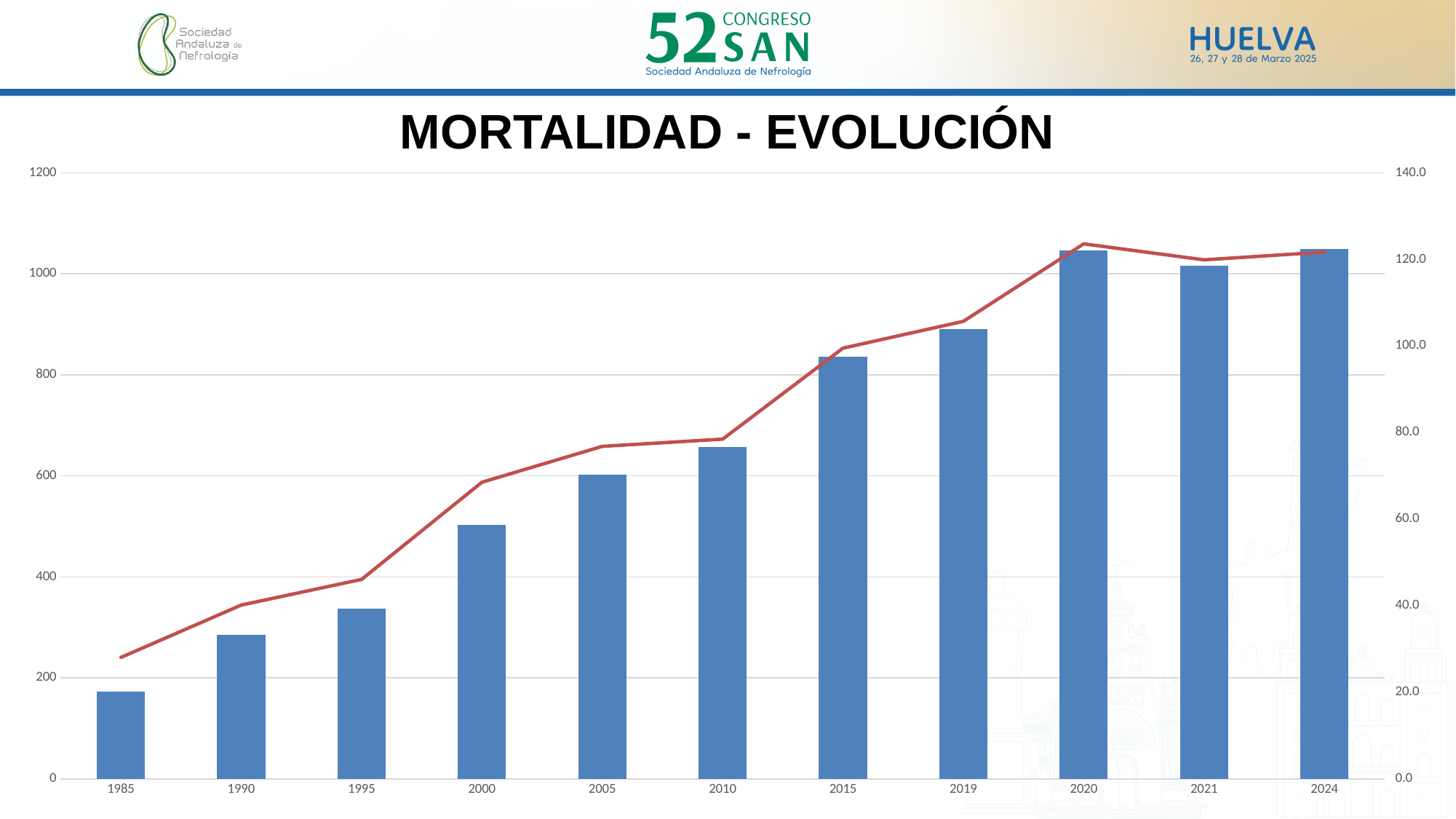

MORTALIDAD - EVOLUCIÓN

### Chart

| Category | Fallecidos | Tasa |
|---|---|---|
| 1985 | 172.0 | 28.043100288648283 |
| 1990 | 285.0 | 40.1405058548801 |
| 1995 | 337.0 | 46.07196194373916 |
| 2000 | 503.0 | 68.52812486887014 |
| 2005 | 603.0 | 76.81725353731987 |
| 2010 | 657.0 | 78.48548108195281 |
| 2015 | 836.0 | 99.5 |
| 2019 | 891.0 | 105.7 |
| 2020 | 1046.0 | 123.6 |
| 2021 | 1016.0 | 119.9 |
| 2024 | 1049.0 | 121.7 |